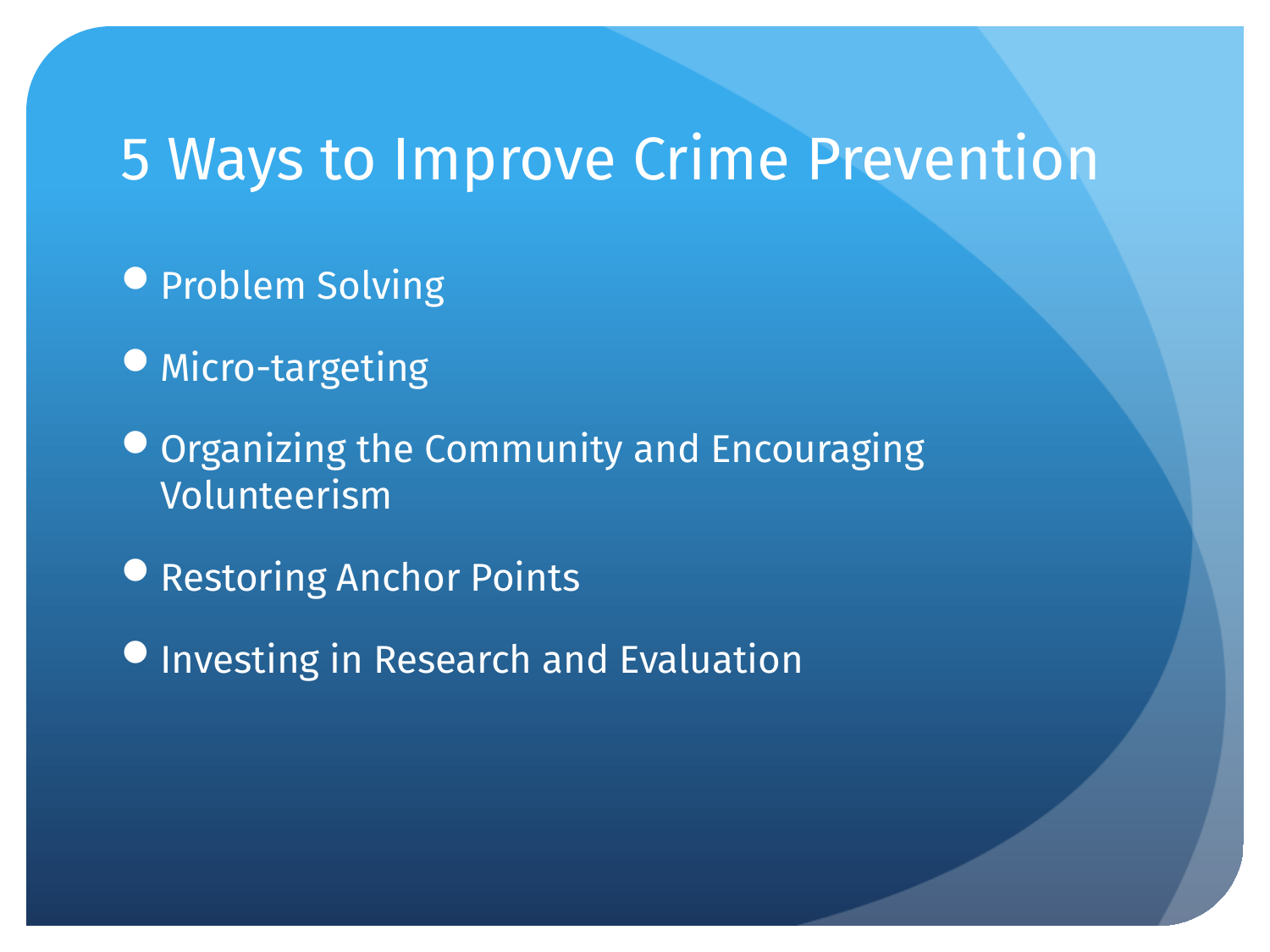

# 5 Ways to Improve Crime Prevention
Problem Solving
Micro-targeting
Organizing the Community and Encouraging Volunteerism
Restoring Anchor Points
Investing in Research and Evaluation